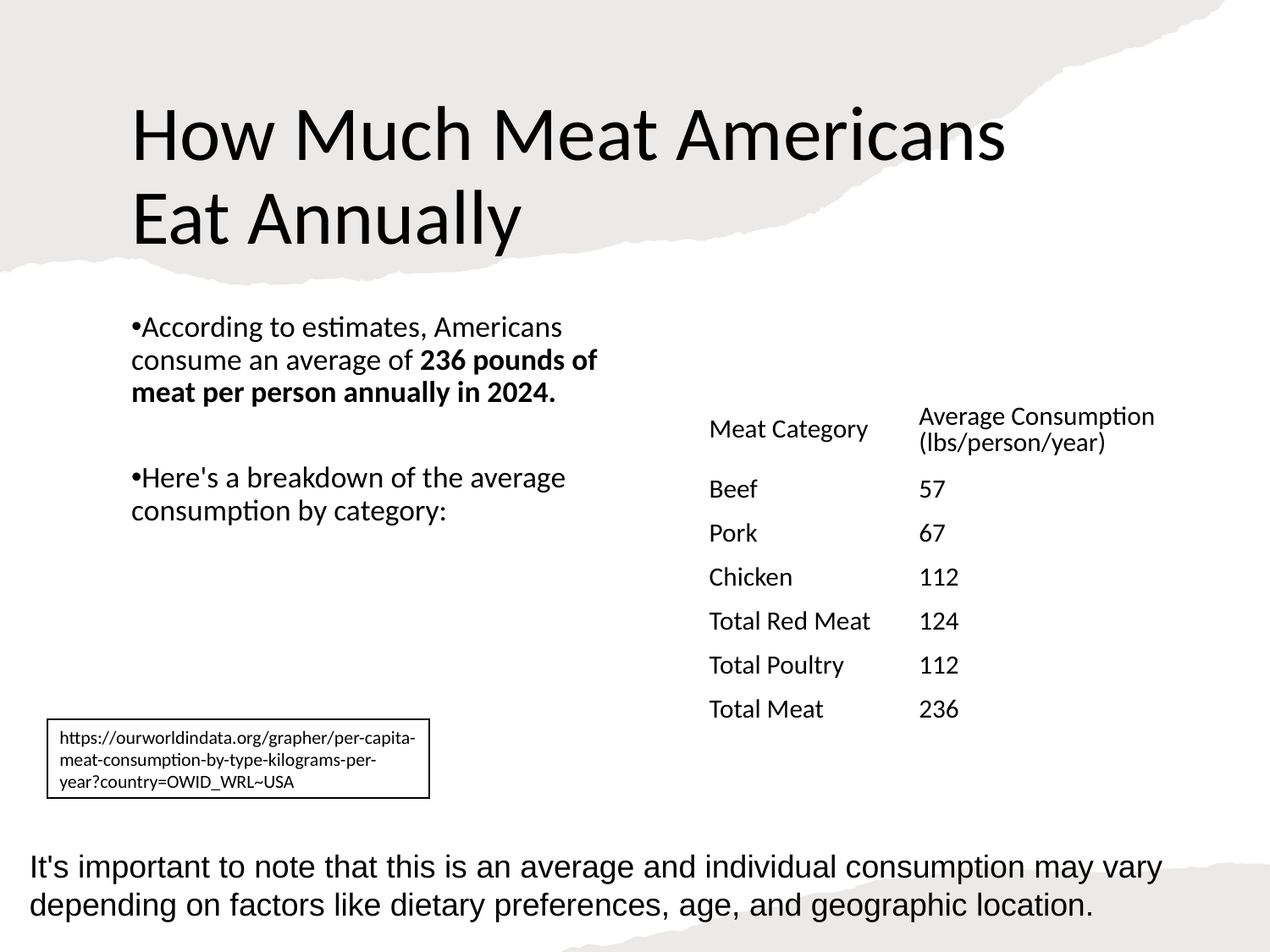

# How Much Meat Americans Eat Annually
According to estimates, Americans consume an average of 236 pounds of meat per person annually in 2024.

Here's a breakdown of the average consumption by category:
| Meat Category | Average Consumption (lbs/person/year) |
| --- | --- |
| Beef | 57 |
| Pork | 67 |
| Chicken | 112 |
| Total Red Meat | 124 |
| Total Poultry | 112 |
| Total Meat | 236 |
https://ourworldindata.org/grapher/per-capita-meat-consumption-by-type-kilograms-per-year?country=OWID_WRL~USA
It's important to note that this is an average and individual consumption may vary depending on factors like dietary preferences, age, and geographic location.